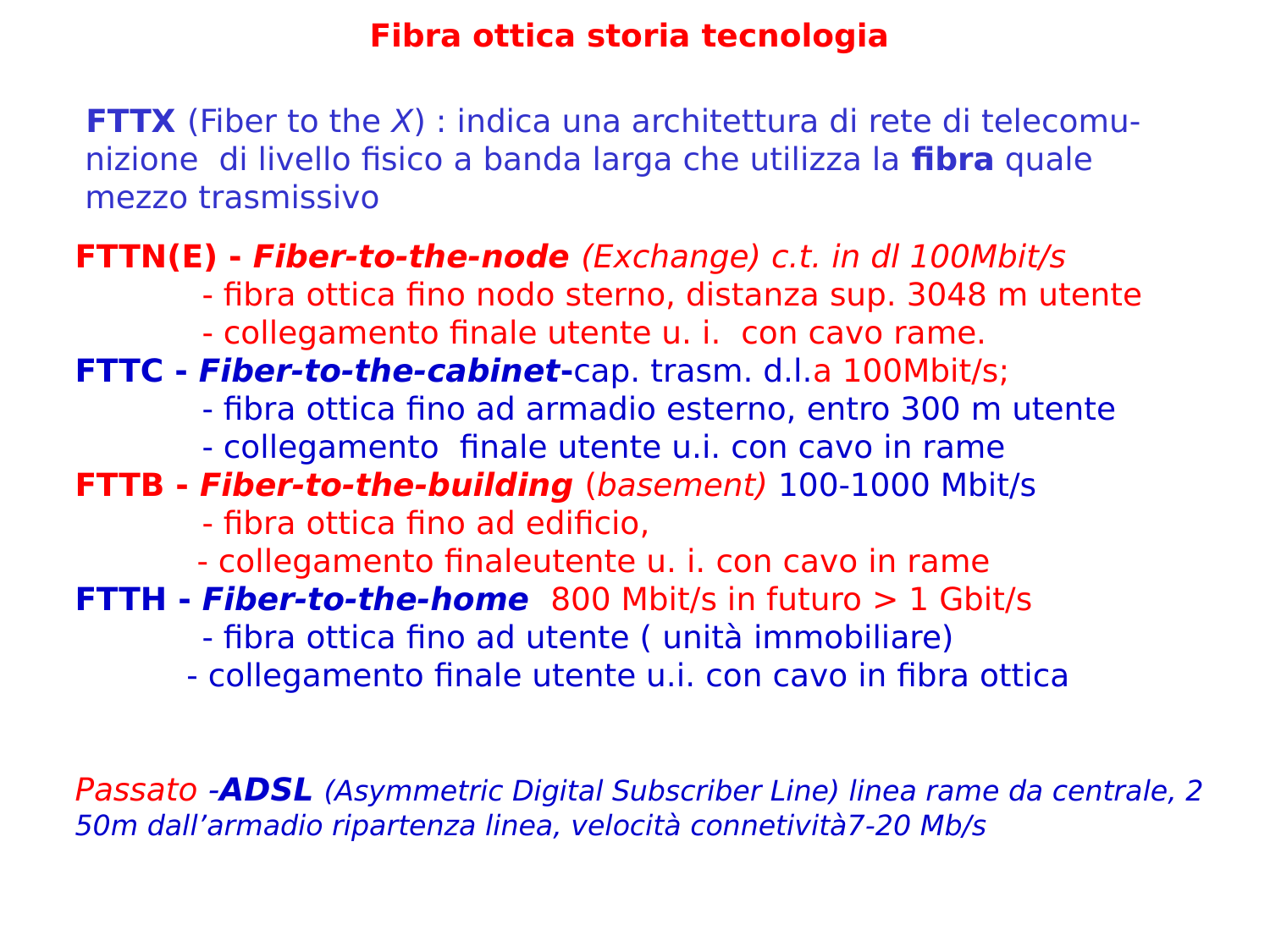

Fibra ottica storia tecnologia
# FTTX (Fiber to the X) : indica una architettura di rete di telecomu- nizione  di livello fisico a banda larga che utilizza la fibra quale mezzo trasmissivo
FTTN(E) - Fiber-to-the-node (Exchange) c.t. in dl 100Mbit/s
	- fibra ottica fino nodo sterno, distanza sup. 3048 m utente
	- collegamento finale utente u. i.  con cavo rame.
FTTC - Fiber-to-the-cabinet-cap. trasm. d.l.a 100Mbit/s;
	- fibra ottica fino ad armadio esterno, entro 300 m utente
	- collegamento  finale utente u.i. con cavo in rame
FTTB - Fiber-to-the-building (basement) 100-1000 Mbit/s
	- fibra ottica fino ad edificio,
            - collegamento finaleutente u. i. con cavo in rame
FTTH - Fiber-to-the-home  800 Mbit/s in futuro > 1 Gbit/s
	- fibra ottica fino ad utente ( unità immobiliare)
           - collegamento finale utente u.i. con cavo in fibra ottica

Passato -ADSL (Asymmetric Digital Subscriber Line) linea rame da centrale, 2
50m dall’armadio ripartenza linea, velocità connetività7-20 Mb/s